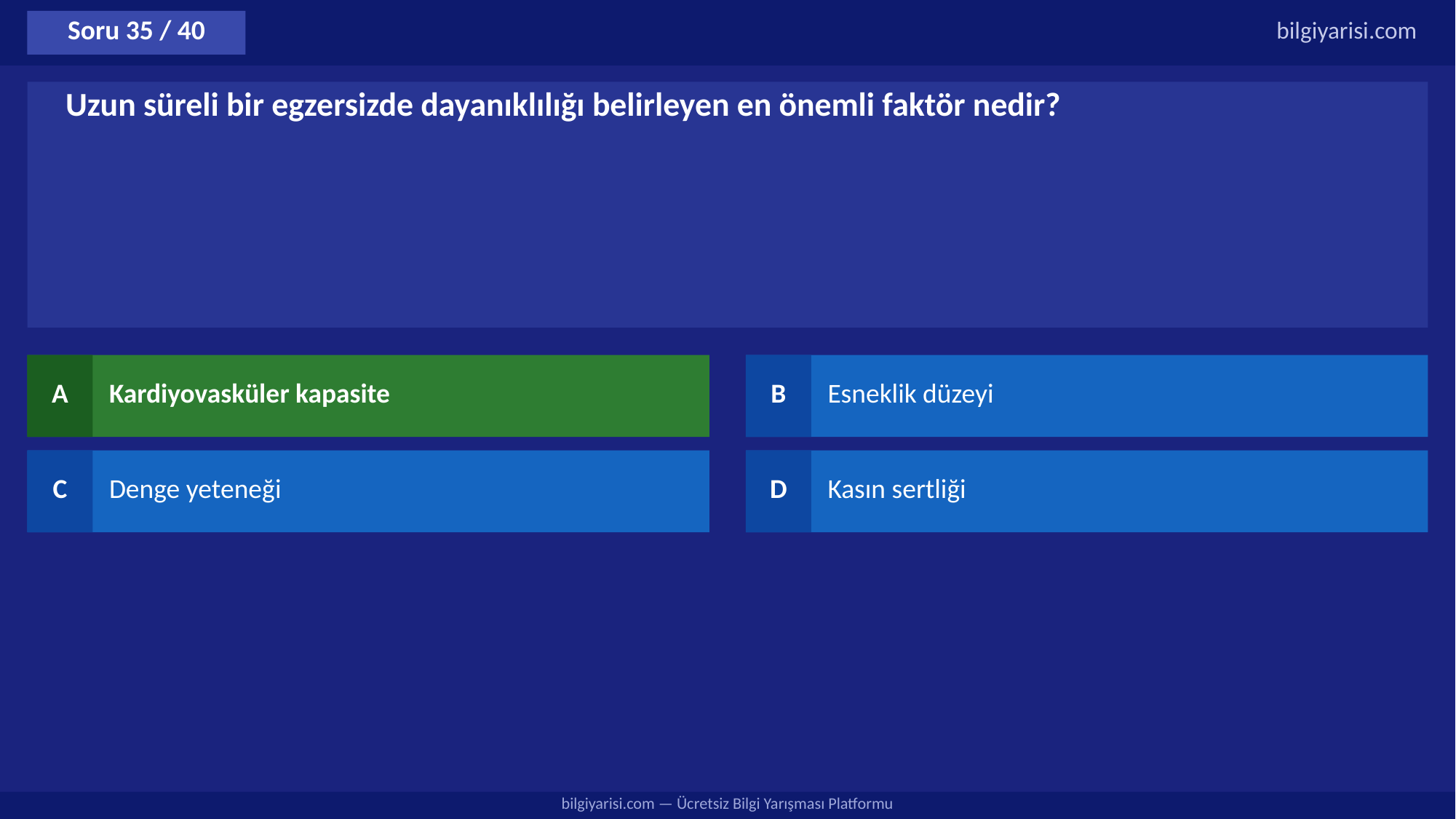

Soru 35 / 40
bilgiyarisi.com

Uzun süreli bir egzersizde dayanıklılığı belirleyen en önemli faktör nedir?

A
Kardiyovasküler kapasite

B
Esneklik düzeyi

C
Denge yeteneği

D
Kasın sertliği
bilgiyarisi.com — Ücretsiz Bilgi Yarışması Platformu